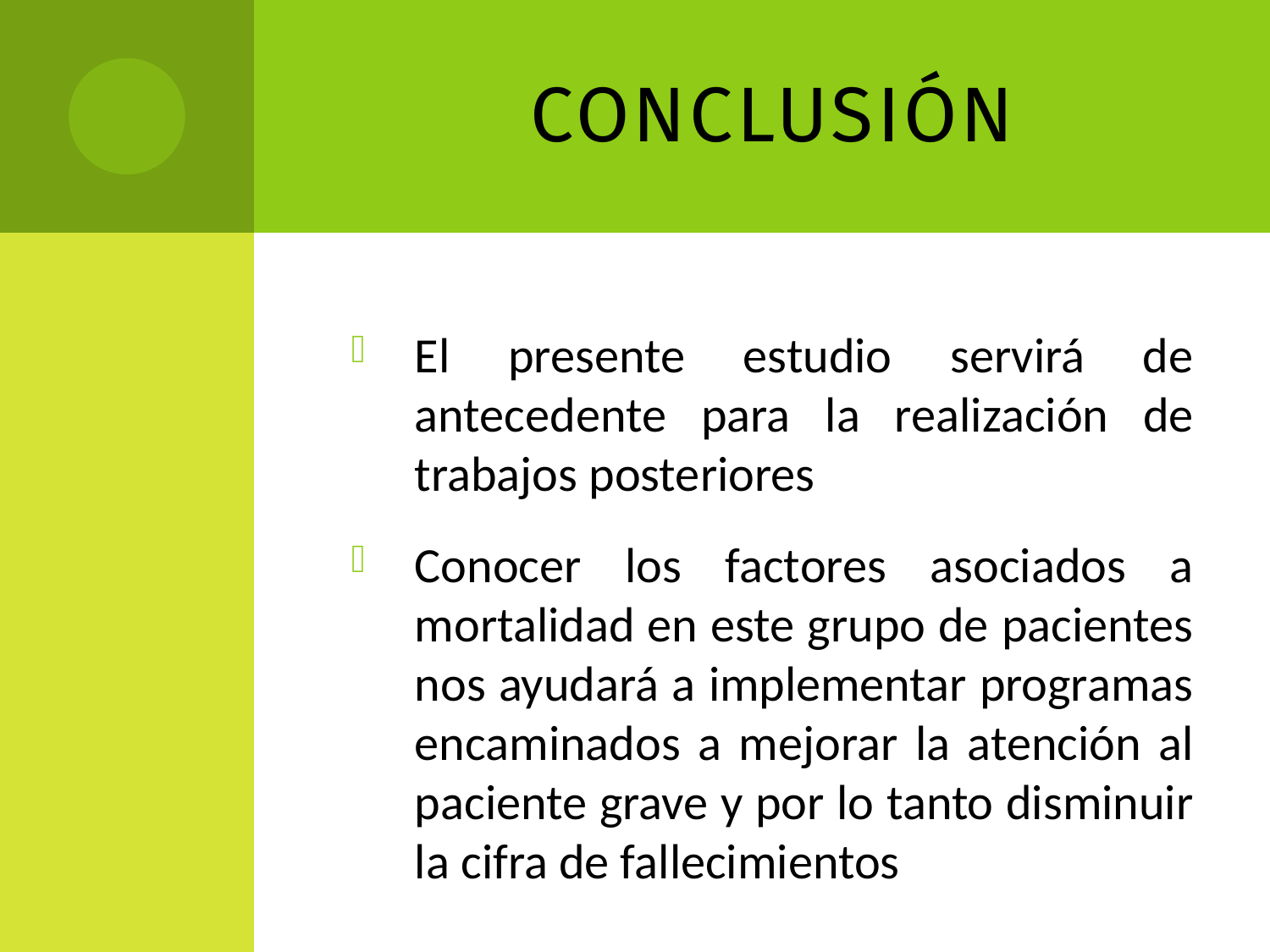

# Conclusión
El presente estudio servirá de antecedente para la realización de trabajos posteriores
Conocer los factores asociados a mortalidad en este grupo de pacientes nos ayudará a implementar programas encaminados a mejorar la atención al paciente grave y por lo tanto disminuir la cifra de fallecimientos